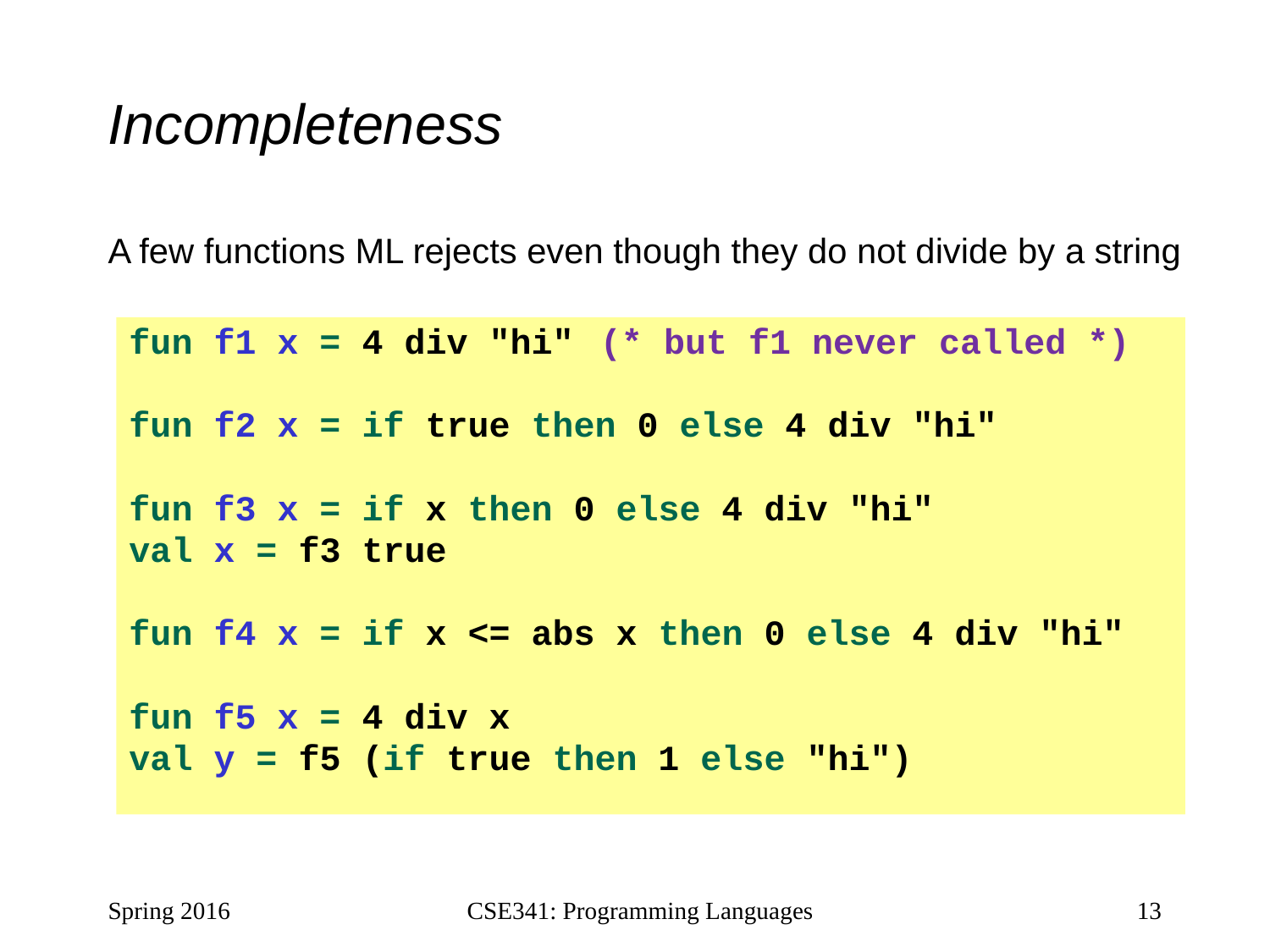

# Incompleteness
A few functions ML rejects even though they do not divide by a string
fun f1 x = 4 div "hi"   (* but f1 never called *)

fun f2 x = if true then 0 else 4 div "hi"

fun f3 x = if x then 0 else 4 div "hi"
val x = f3 true

fun f4 x = if x <= abs x then 0 else 4 div "hi"

fun f5 x = 4 div x
val y = f5 (if true then 1 else "hi")

Spring 2016
CSE341: Programming Languages
13